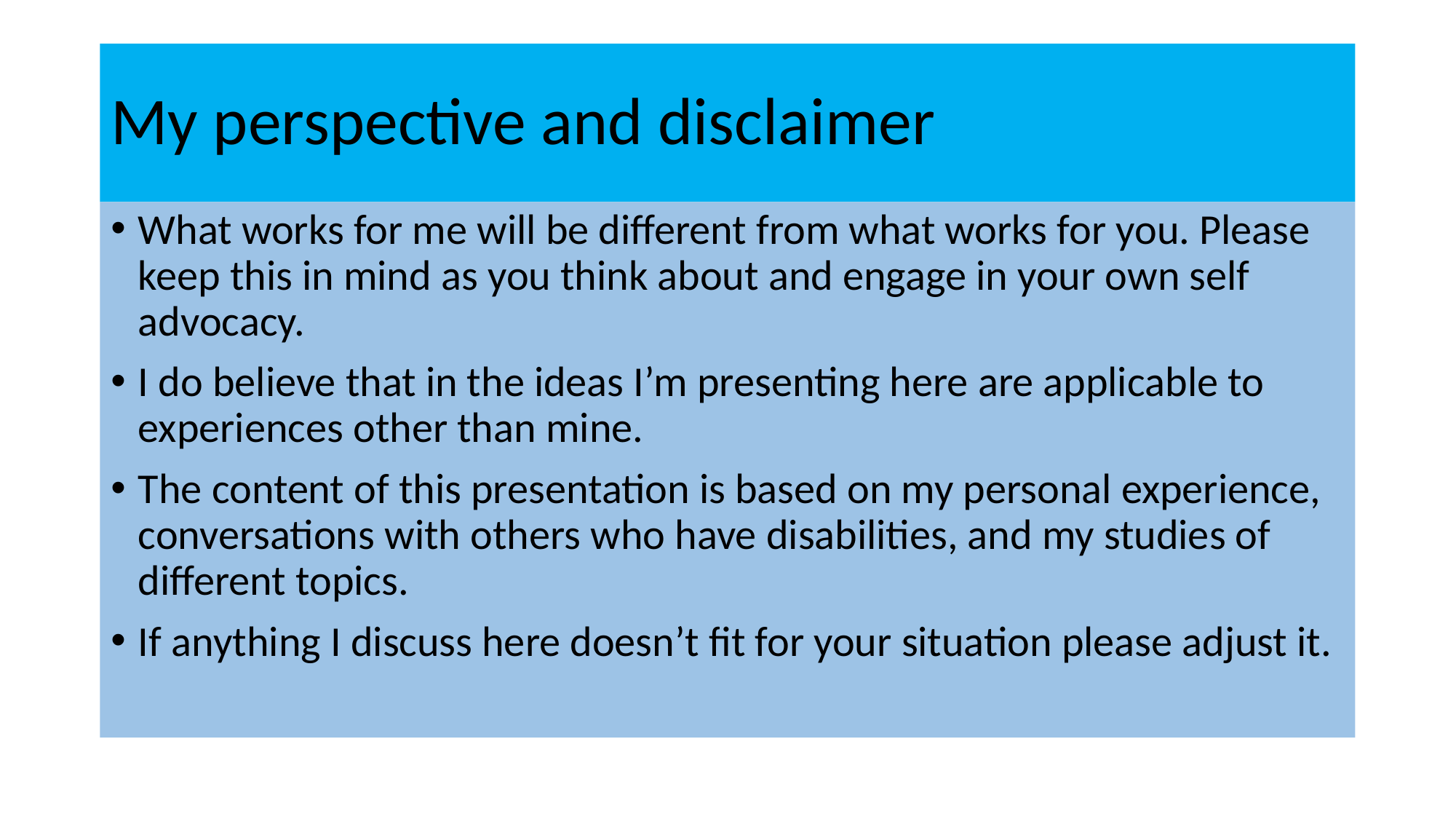

# My perspective and disclaimer
What works for me will be different from what works for you. Please keep this in mind as you think about and engage in your own self advocacy.
I do believe that in the ideas I’m presenting here are applicable to experiences other than mine.
The content of this presentation is based on my personal experience, conversations with others who have disabilities, and my studies of different topics.
If anything I discuss here doesn’t fit for your situation please adjust it.